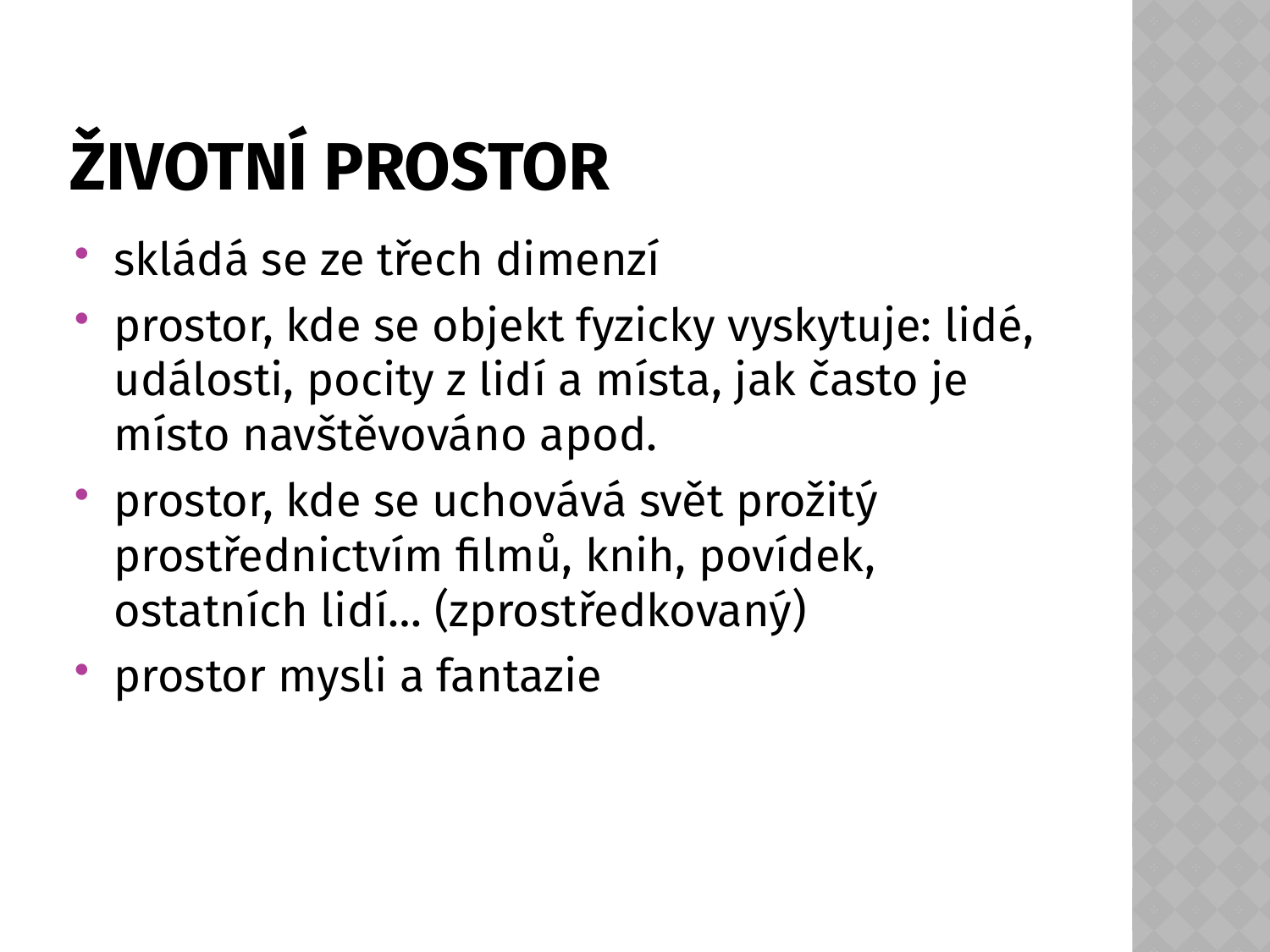

# Životní prostor
skládá se ze třech dimenzí
prostor, kde se objekt fyzicky vyskytuje: lidé, události, pocity z lidí a místa, jak často je místo navštěvováno apod.
prostor, kde se uchovává svět prožitý prostřednictvím filmů, knih, povídek, ostatních lidí… (zprostředkovaný)
prostor mysli a fantazie